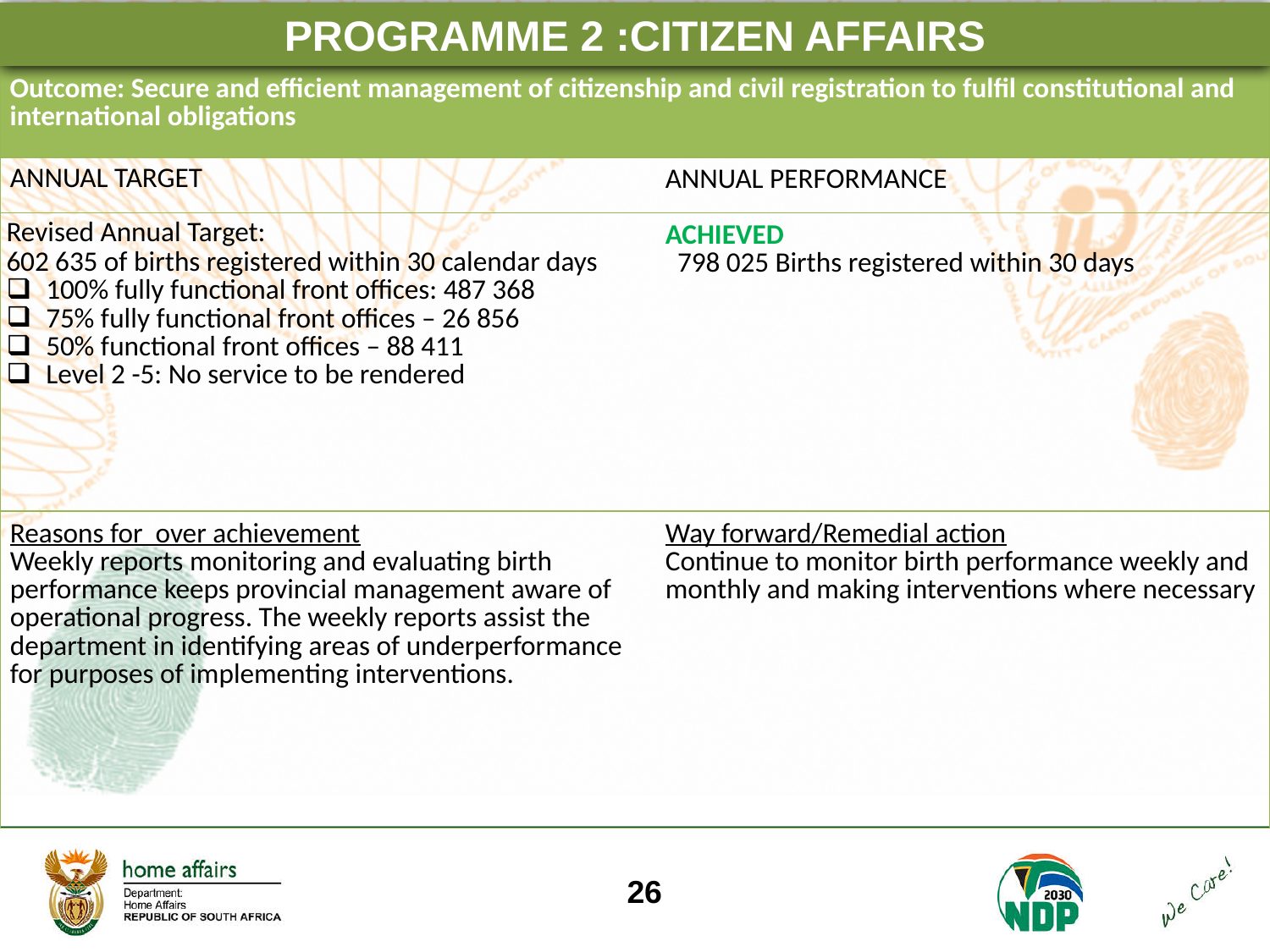

PROGRAMME 2 :CITIZEN AFFAIRS
| Outcome: Secure and efficient management of citizenship and civil registration to fulfil constitutional and international obligations |  |
| --- | --- |
| ANNUAL TARGET | ANNUAL PERFORMANCE |
| Revised Annual Target: 602 635 of births registered within 30 calendar days 100% fully functional front offices: 487 368 75% fully functional front offices – 26 856 50% functional front offices – 88 411 Level 2 -5: No service to be rendered | ACHIEVED 798 025 Births registered within 30 days |
| Reasons for over achievement Weekly reports monitoring and evaluating birth performance keeps provincial management aware of operational progress. The weekly reports assist the department in identifying areas of underperformance for purposes of implementing interventions. | Way forward/Remedial action Continue to monitor birth performance weekly and monthly and making interventions where necessary |

26